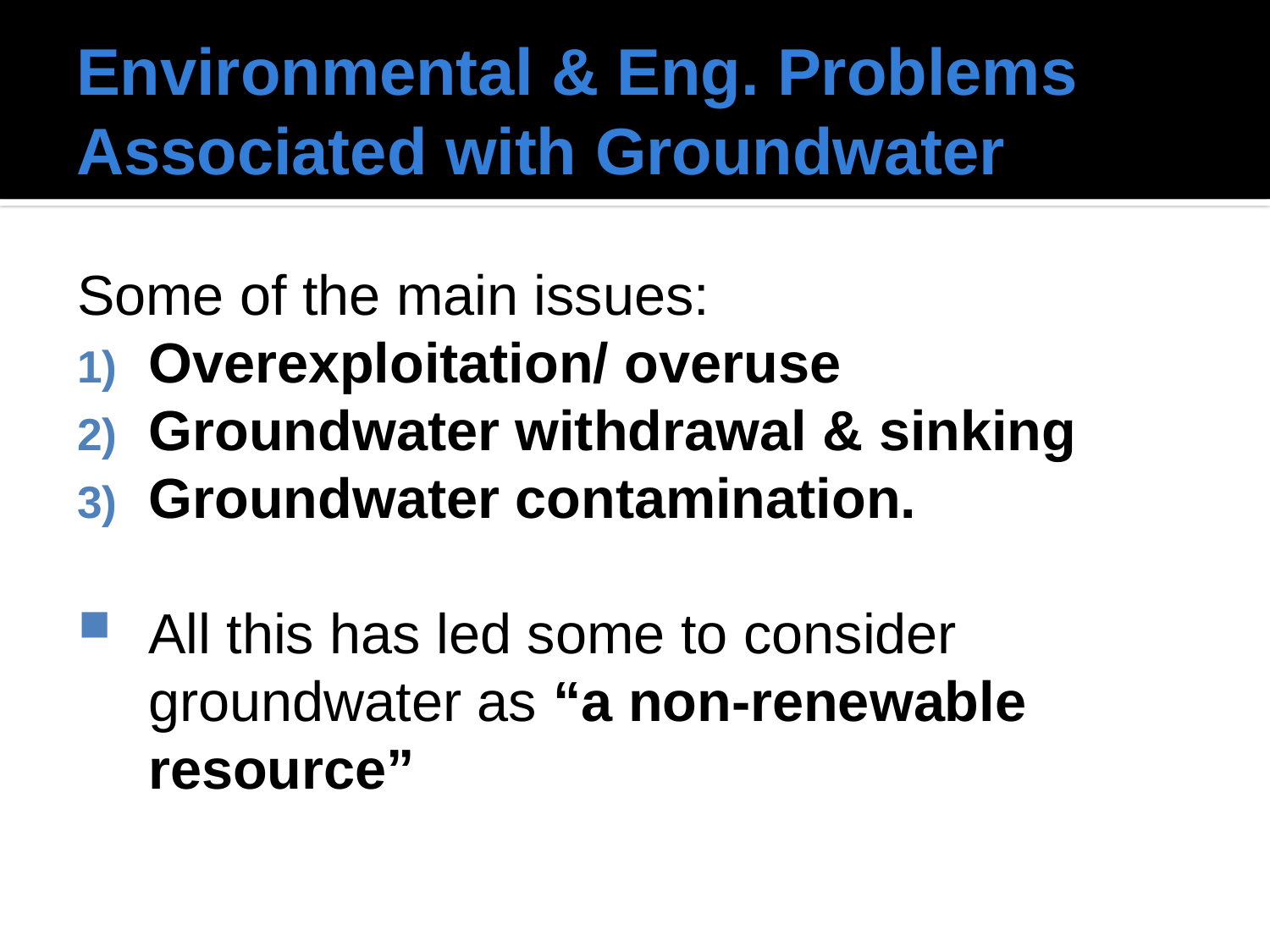

# Environmental & Eng. Problems Associated with Groundwater
Some of the main issues:
Overexploitation/ overuse
Groundwater withdrawal & sinking
Groundwater contamination.

All this has led some to consider groundwater as “a non-renewable resource”